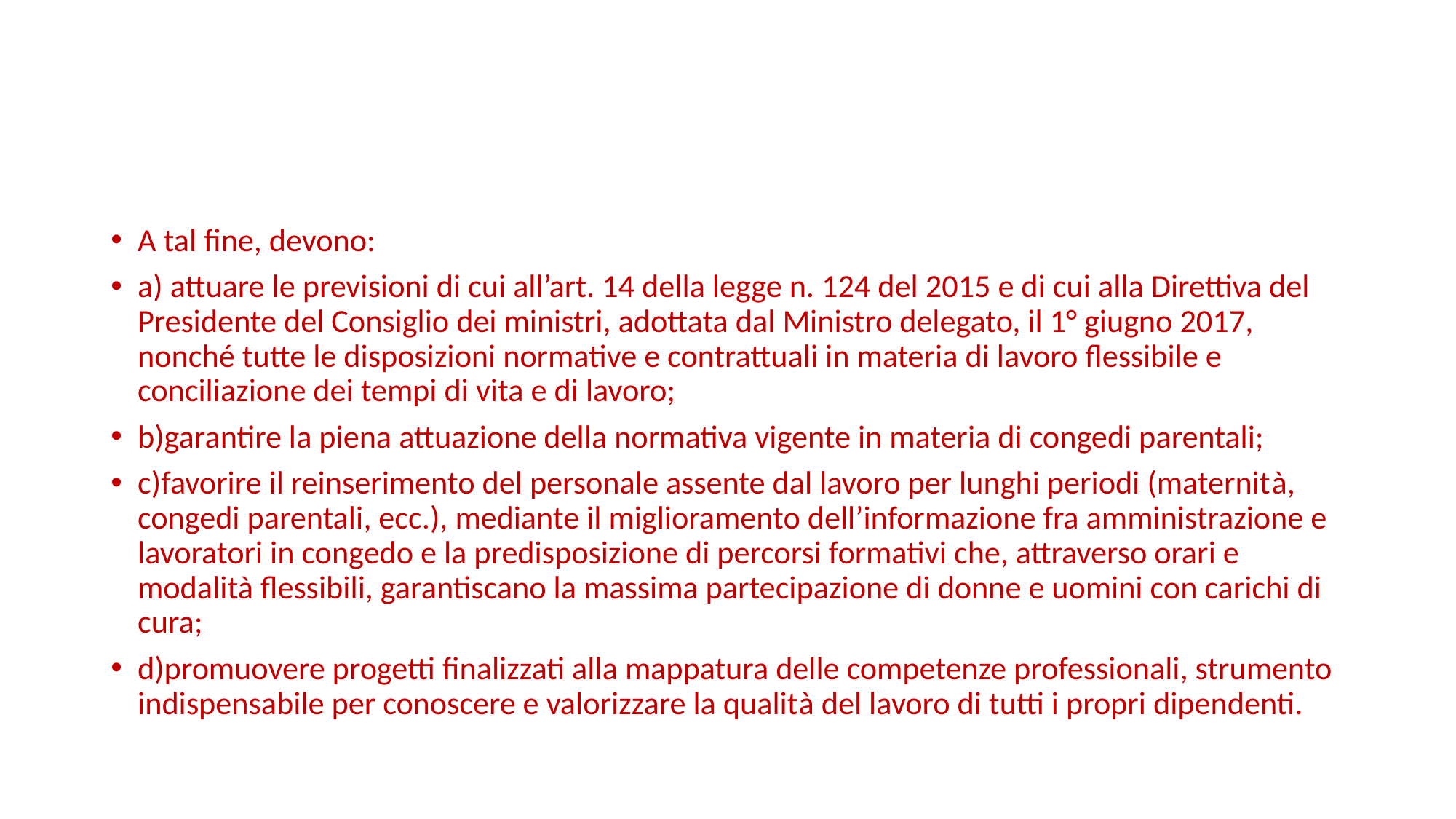

#
A tal fine, devono:
a) attuare le previsioni di cui all’art. 14 della legge n. 124 del 2015 e di cui alla Direttiva del Presidente del Consiglio dei ministri, adottata dal Ministro delegato, il 1° giugno 2017, nonché tutte le disposizioni normative e contrattuali in materia di lavoro flessibile e conciliazione dei tempi di vita e di lavoro;
b)garantire la piena attuazione della normativa vigente in materia di congedi parentali;
c)favorire il reinserimento del personale assente dal lavoro per lunghi periodi (maternità, congedi parentali, ecc.), mediante il miglioramento dell’informazione fra amministrazione e lavoratori in congedo e la predisposizione di percorsi formativi che, attraverso orari e modalità flessibili, garantiscano la massima partecipazione di donne e uomini con carichi di cura;
d)promuovere progetti finalizzati alla mappatura delle competenze professionali, strumento indispensabile per conoscere e valorizzare la qualità del lavoro di tutti i propri dipendenti.